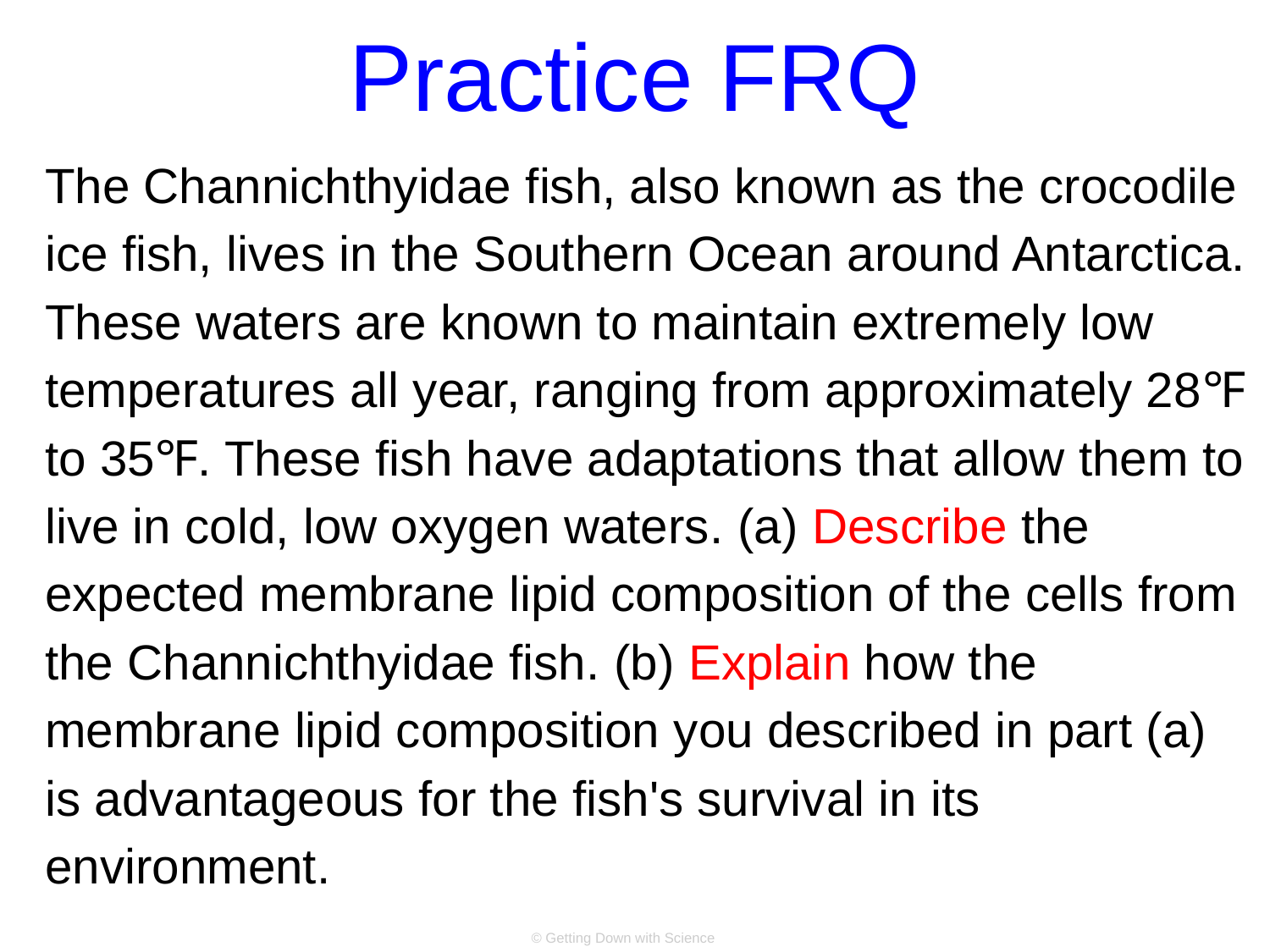

# Practice FRQ
The Channichthyidae fish, also known as the crocodile ice fish, lives in the Southern Ocean around Antarctica. These waters are known to maintain extremely low temperatures all year, ranging from approximately 28℉ to 35℉. These fish have adaptations that allow them to live in cold, low oxygen waters. (a) Describe the expected membrane lipid composition of the cells from the Channichthyidae fish. (b) Explain how the membrane lipid composition you described in part (a) is advantageous for the fish's survival in its environment.